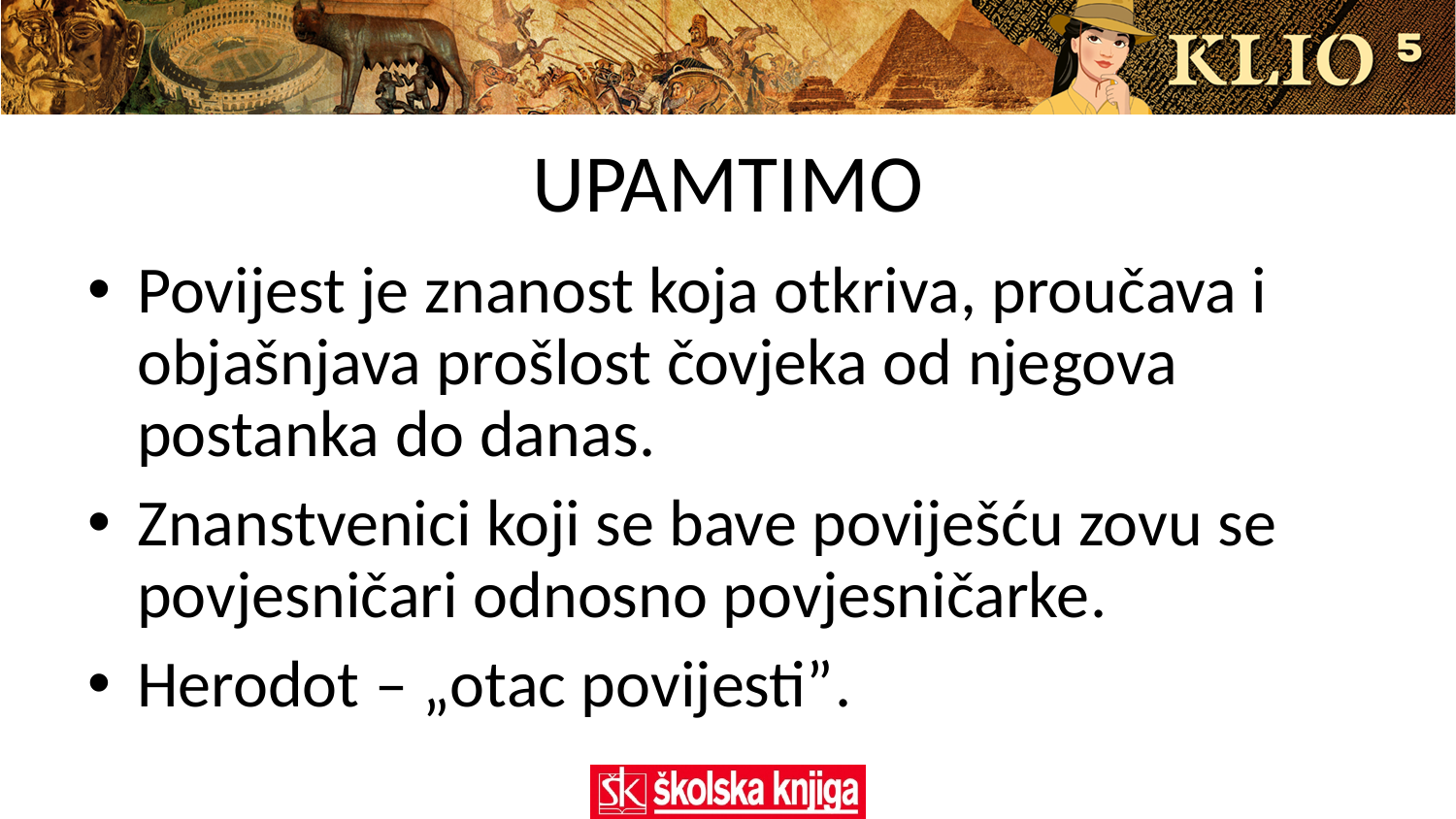

# UPAMTIMO
Povijest je znanost koja otkriva, proučava i objašnjava prošlost čovjeka od njegova postanka do danas.
Znanstvenici koji se bave poviješću zovu se povjesničari odnosno povjesničarke.
Herodot – „otac povijesti”.